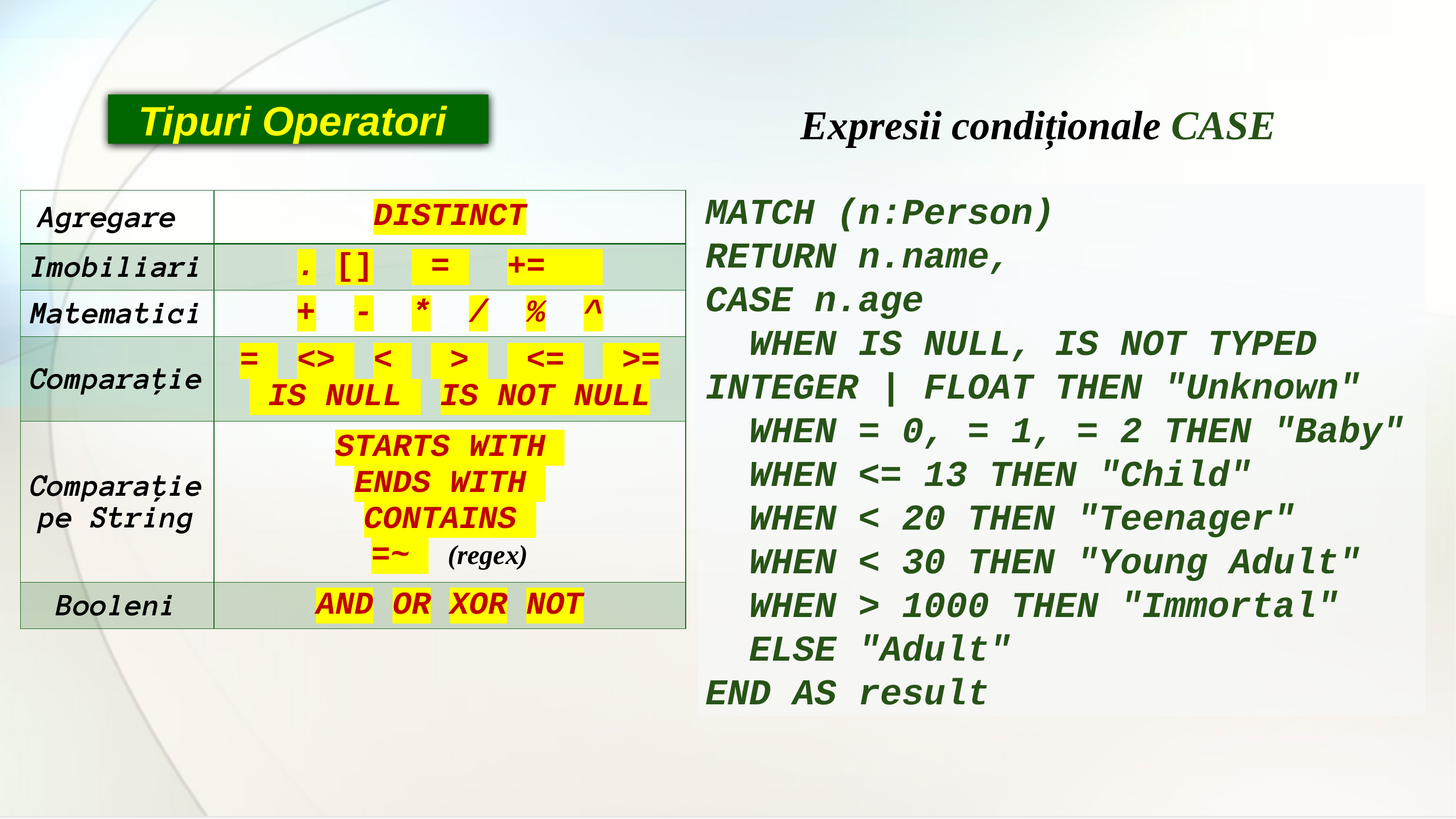

Tipuri Operatori
Expresii condiționale CASE
MATCH (n:Person)
RETURN n.name,
CASE n.age
  WHEN IS NULL, IS NOT TYPED INTEGER | FLOAT THEN "Unknown"
  WHEN = 0, = 1, = 2 THEN "Baby"
  WHEN <= 13 THEN "Child"
  WHEN < 20 THEN "Teenager"
  WHEN < 30 THEN "Young Adult"
  WHEN > 1000 THEN "Immortal"
  ELSE "Adult"
END AS result
| Agregare | DISTINCT |
| --- | --- |
| Imobiliari | . [] = += |
| Matematici | +  -  \*  /  % ^ |
| Comparație | =  <>  <  >  <=  >=  IS NULL IS NOT NULL |
| Comparație pe String | STARTS WITH  ENDS WITH  CONTAINS  =~ (regex) |
| Booleni | AND OR XOR NOT |